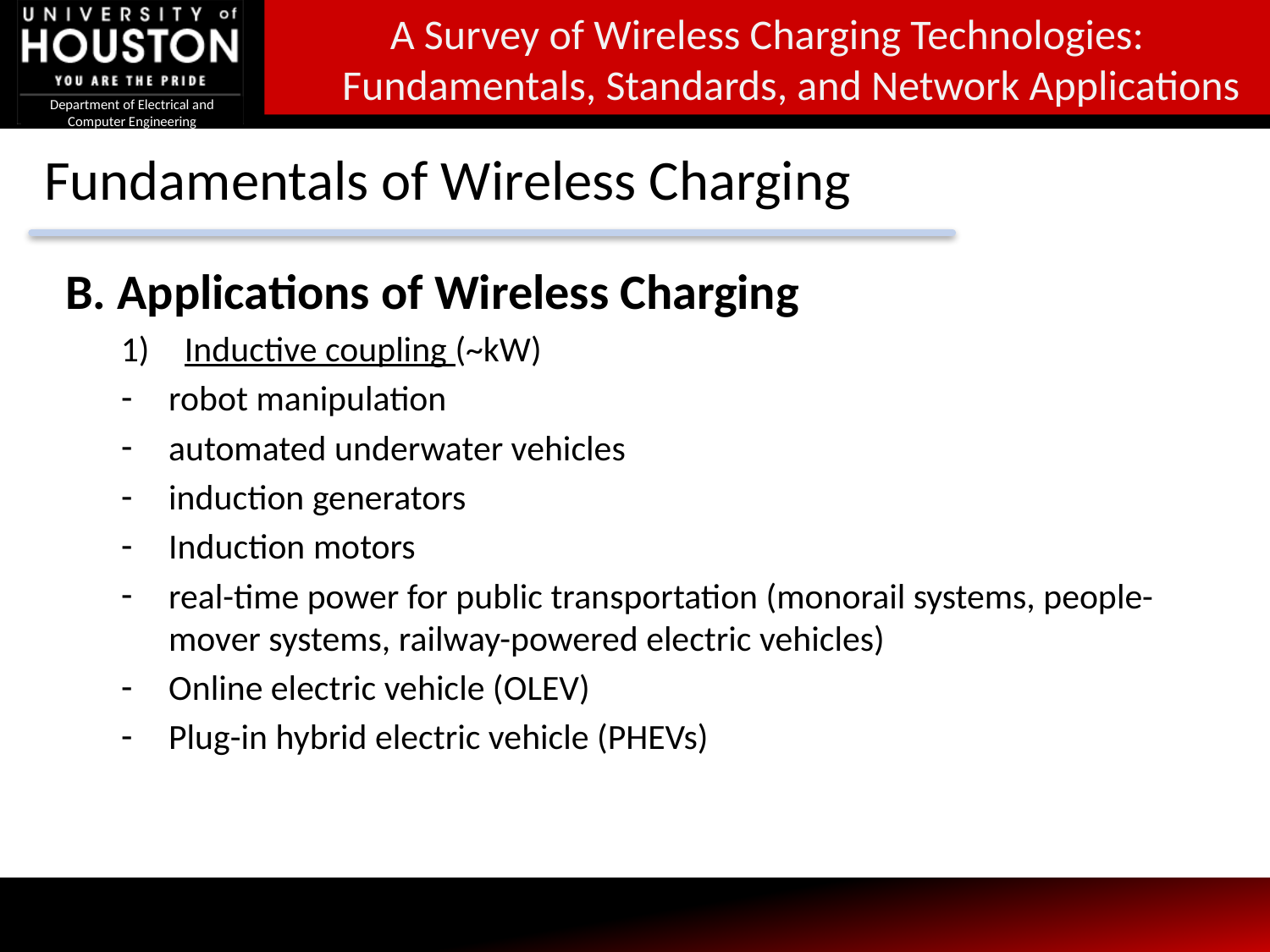

# Fundamentals of Wireless Charging
B. Applications of Wireless Charging
Inductive coupling (~kW)
robot manipulation
automated underwater vehicles
induction generators
Induction motors
real-time power for public transportation (monorail systems, people-mover systems, railway-powered electric vehicles)
Online electric vehicle (OLEV)
Plug-in hybrid electric vehicle (PHEVs)